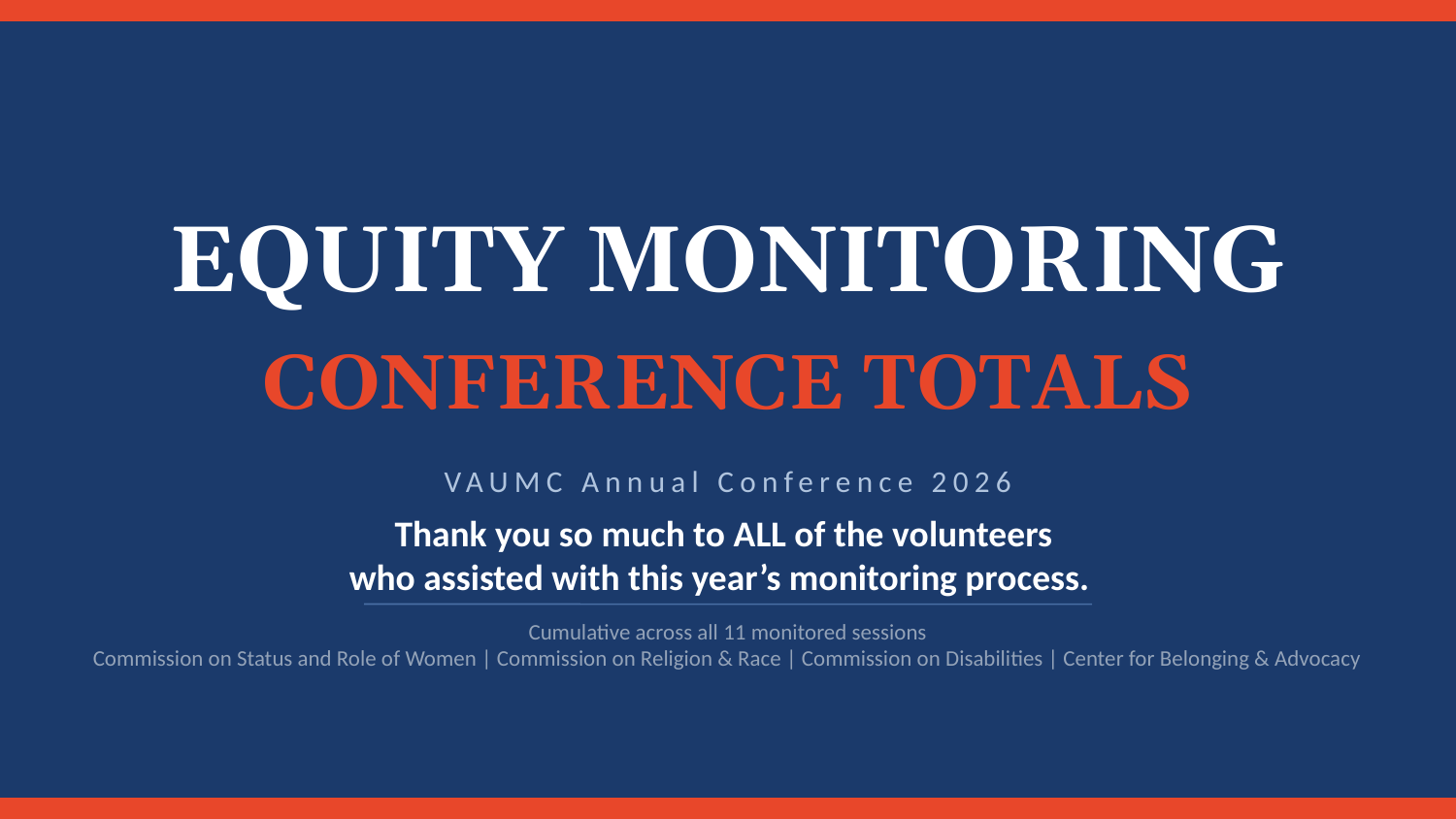

EQUITY MONITORING
CONFERENCE TOTALS
VAUMC Annual Conference 2026
Thank you so much to ALL of the volunteers
who assisted with this year’s monitoring process.

Cumulative across all 11 monitored sessions
Commission on Status and Role of Women | Commission on Religion & Race | Commission on Disabilities | Center for Belonging & Advocacy